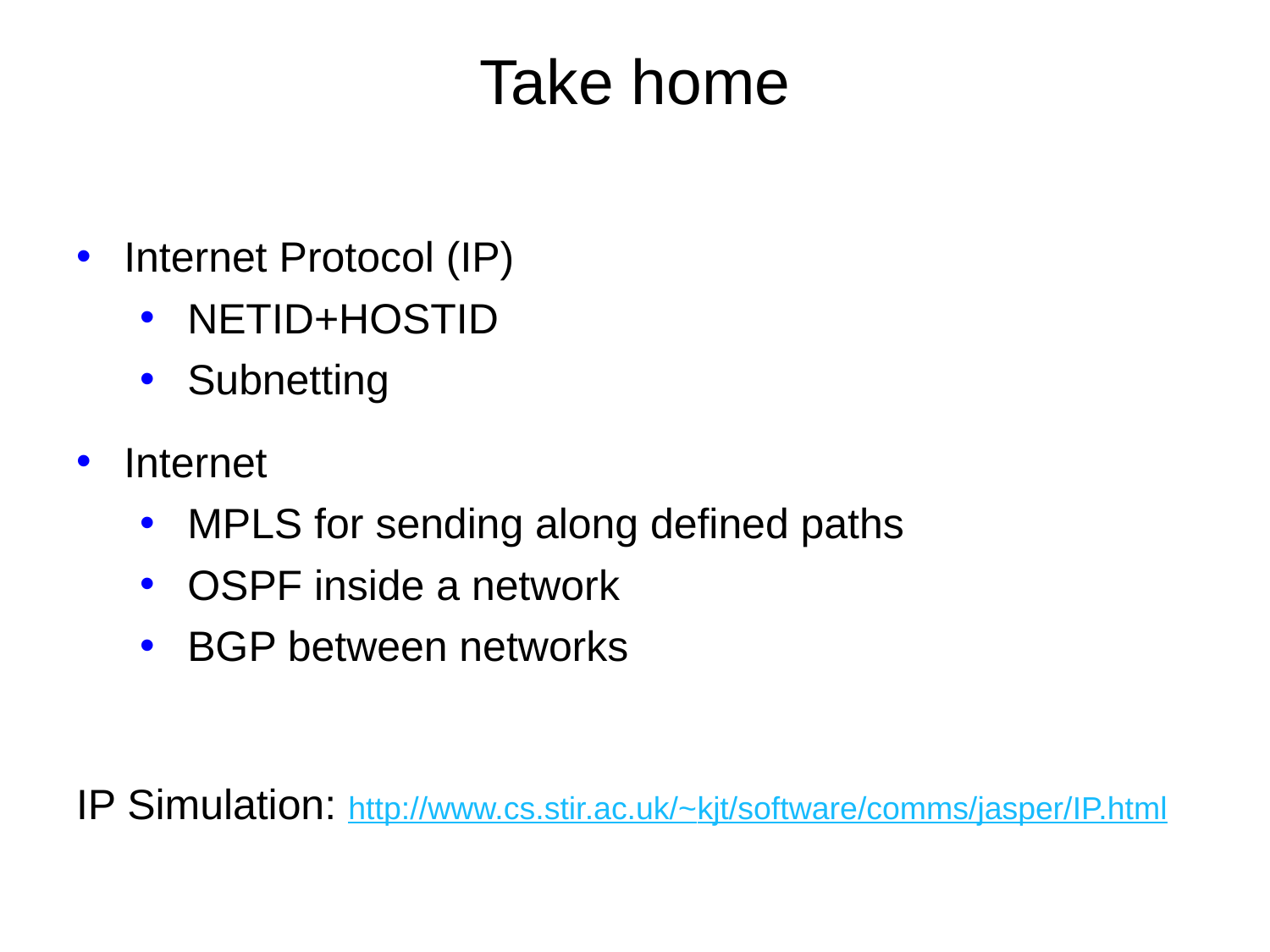

# Take home

Internet Protocol (IP)
NETID+HOSTID
Subnetting
Internet
MPLS for sending along defined paths
OSPF inside a network
BGP between networks

IP Simulation: http://www.cs.stir.ac.uk/~kjt/software/comms/jasper/IP.html